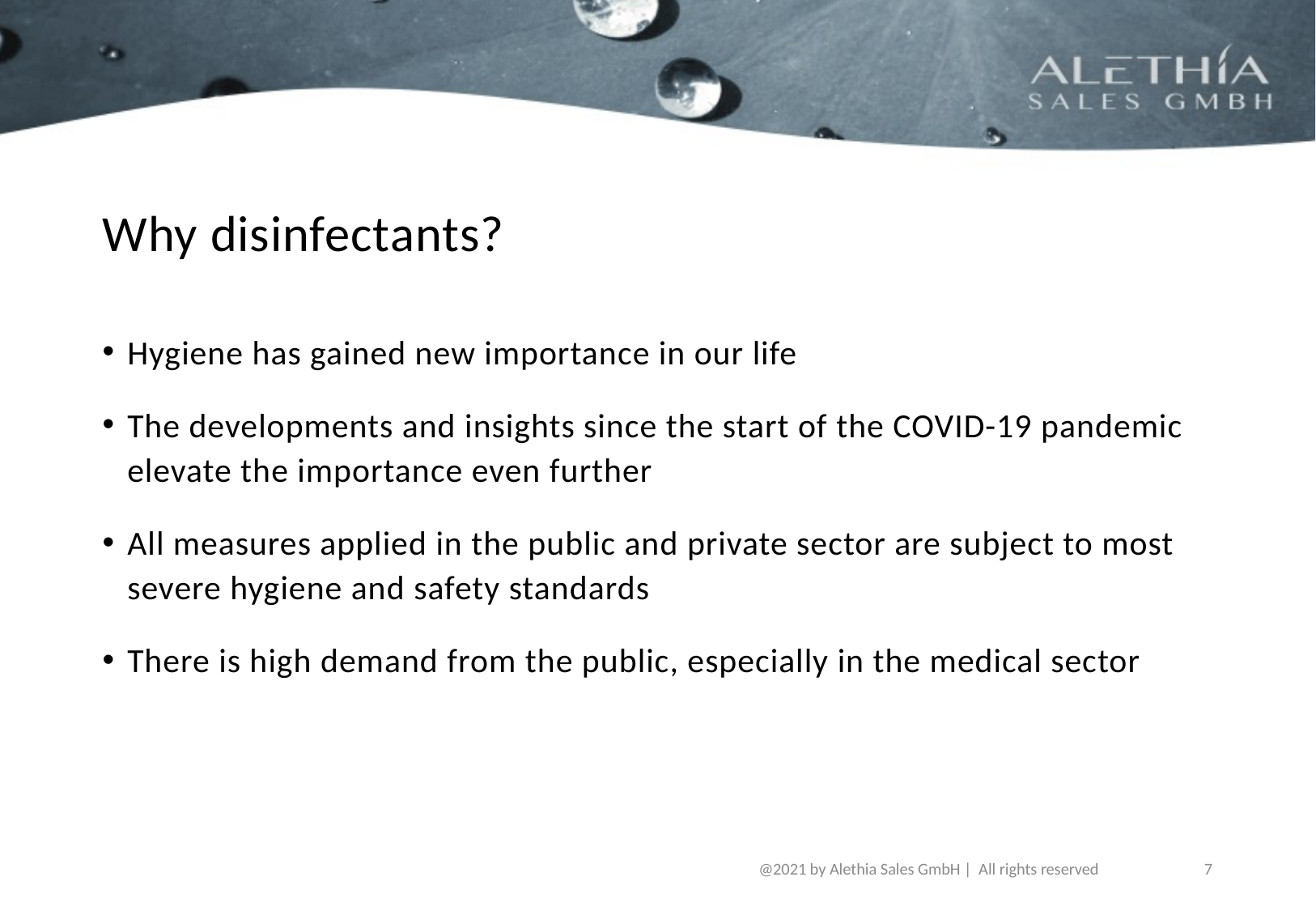

# Why disinfectants?
Hygiene has gained new importance in our life
The developments and insights since the start of the COVID-19 pandemic elevate the importance even further
All measures applied in the public and private sector are subject to most severe hygiene and safety standards
There is high demand from the public, especially in the medical sector

@2021 by Alethia Sales GmbH |  All rights reserved
7